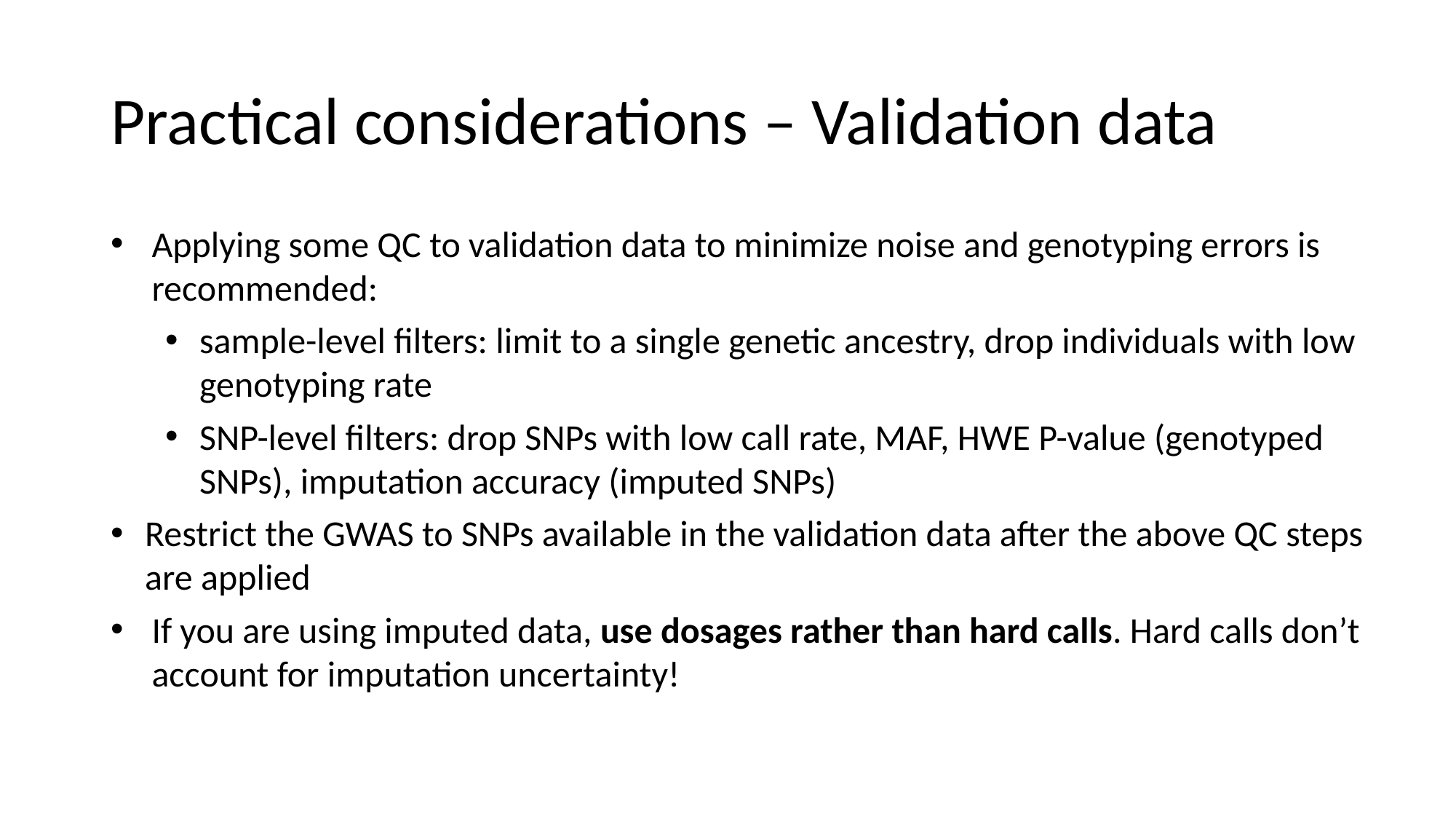

# Practical considerations – Validation data
Applying some QC to validation data to minimize noise and genotyping errors is recommended:
sample-level filters: limit to a single genetic ancestry, drop individuals with low genotyping rate
SNP-level filters: drop SNPs with low call rate, MAF, HWE P-value (genotyped SNPs), imputation accuracy (imputed SNPs)
Restrict the GWAS to SNPs available in the validation data after the above QC steps are applied
If you are using imputed data, use dosages rather than hard calls. Hard calls don’t account for imputation uncertainty!